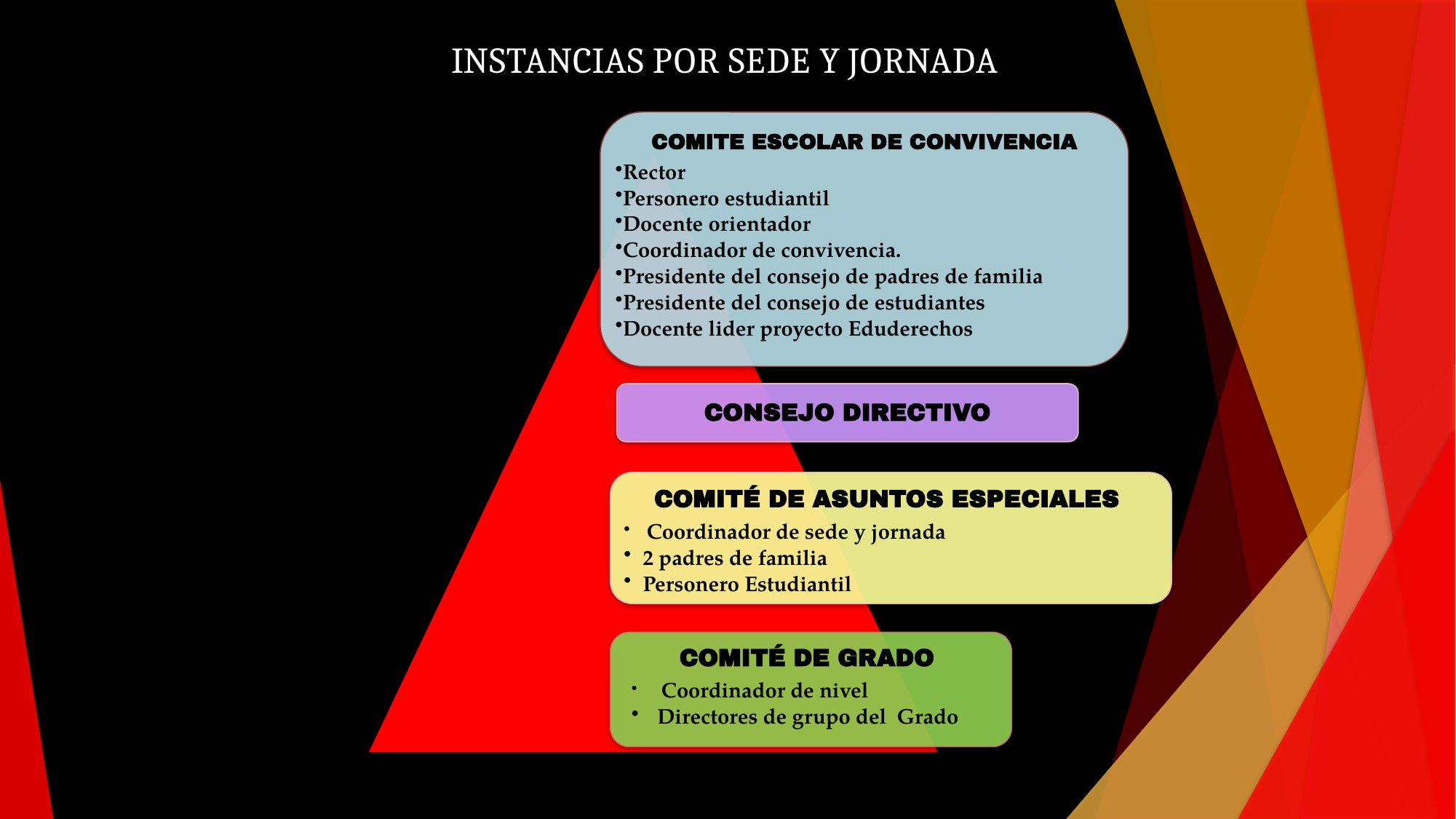

INSTANCIAS POR SEDE Y JORNADA

COMITE ESCOLAR DE CONVIVENCIA
Rector
Personero estudiantil
Docente orientador
Coordinador de convivencia.
Presidente del consejo de padres de familia
Presidente del consejo de estudiantes
Docente lider proyecto Eduderechos

CONSEJO DIRECTIVO

COMITÉ DE ASUNTOS ESPECIALES
  Coordinador de sede y jornada
 2 padres de familia
 Personero Estudiantil

COMITÉ DE GRADO
 Coordinador de nivel
Directores de grupo del  Grado